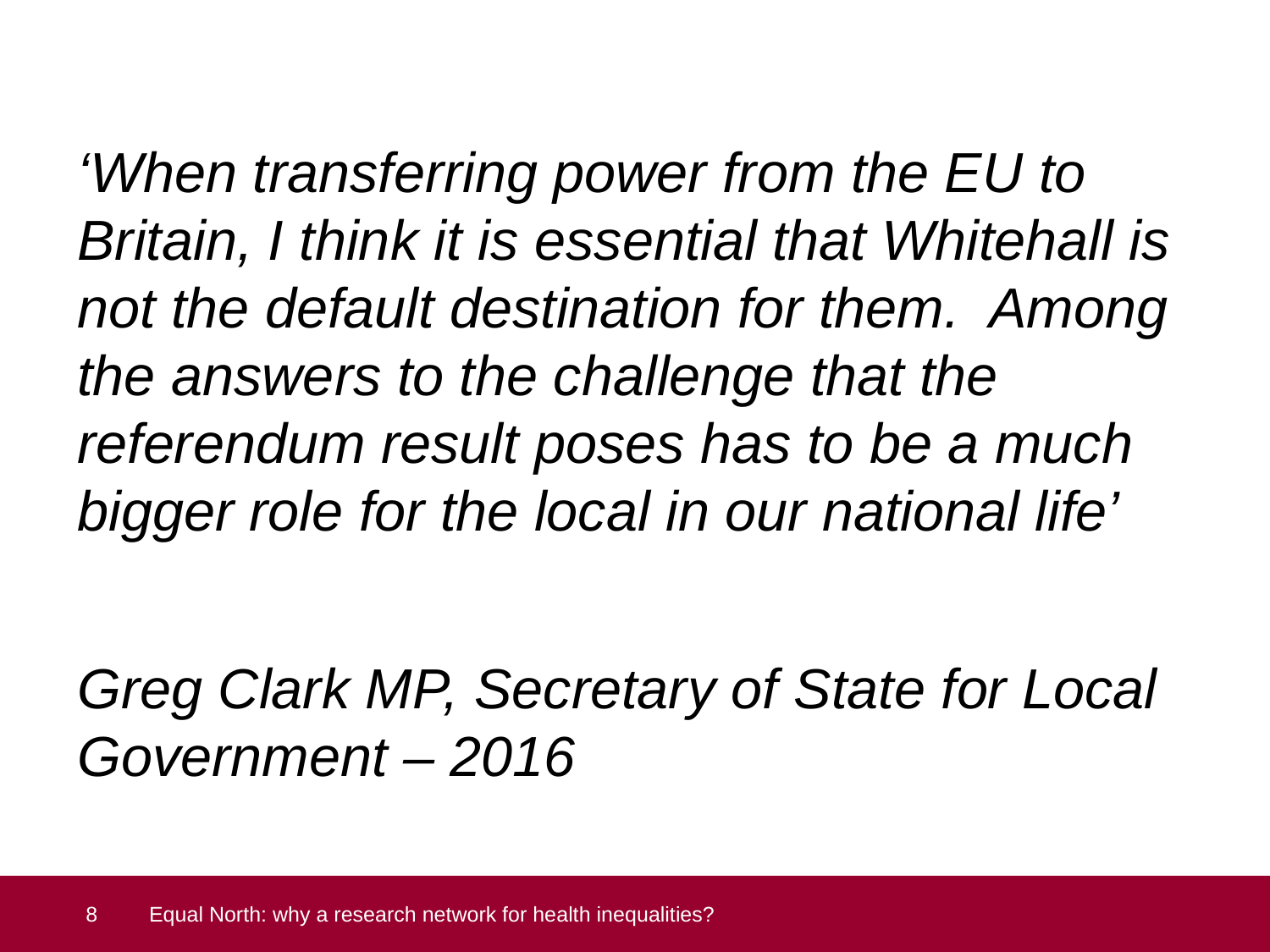

‘When transferring power from the EU to Britain, I think it is essential that Whitehall is not the default destination for them.  Among the answers to the challenge that the referendum result poses has to be a much bigger role for the local in our national life’

Greg Clark MP, Secretary of State for Local Government – 2016
  8
Equal North: why a research network for health inequalities?